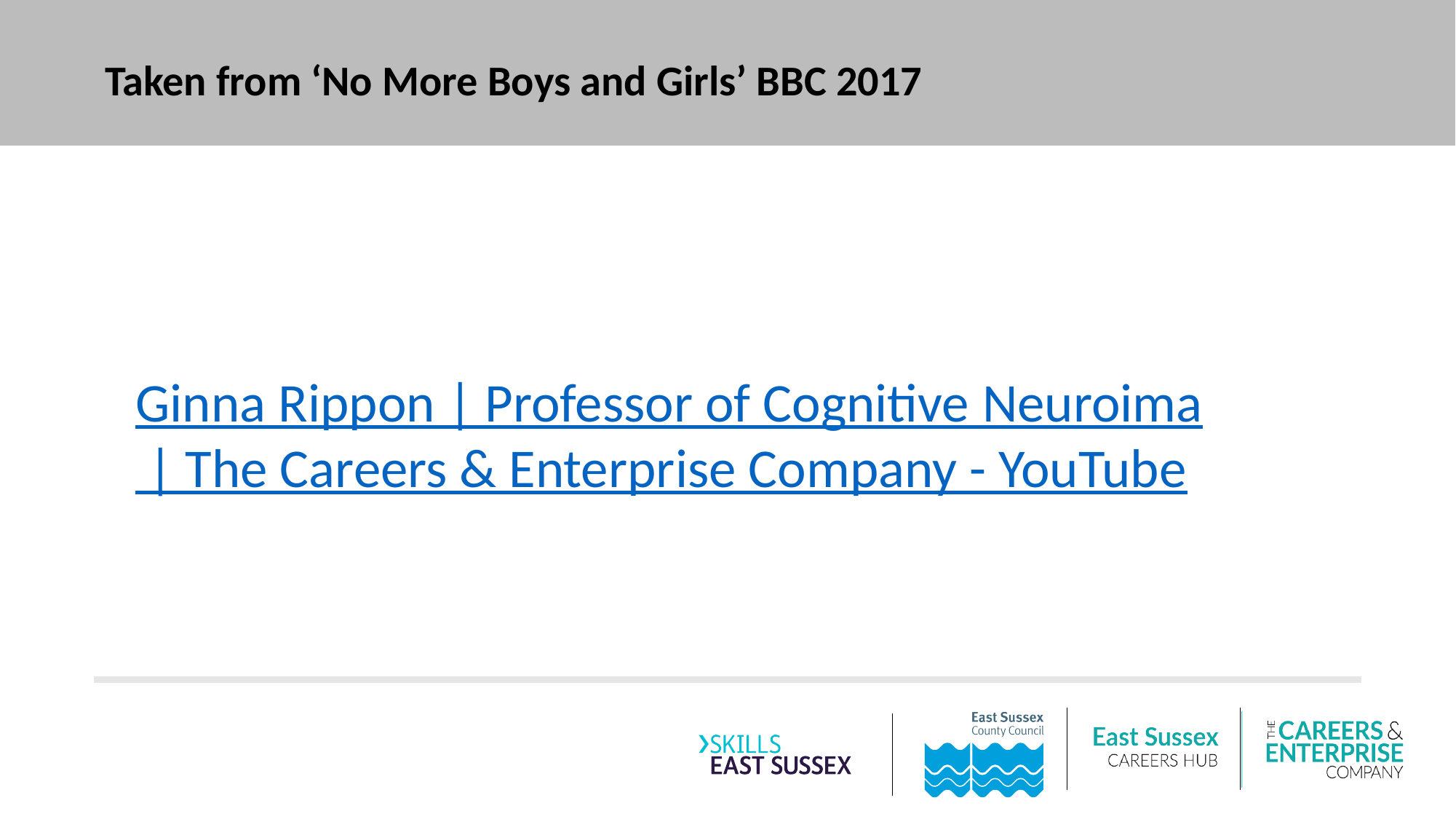

Taken from ‘No More Boys and Girls’ BBC 2017
Ginna Rippon | Professor of Cognitive Neuroima | The Careers & Enterprise Company - YouTube